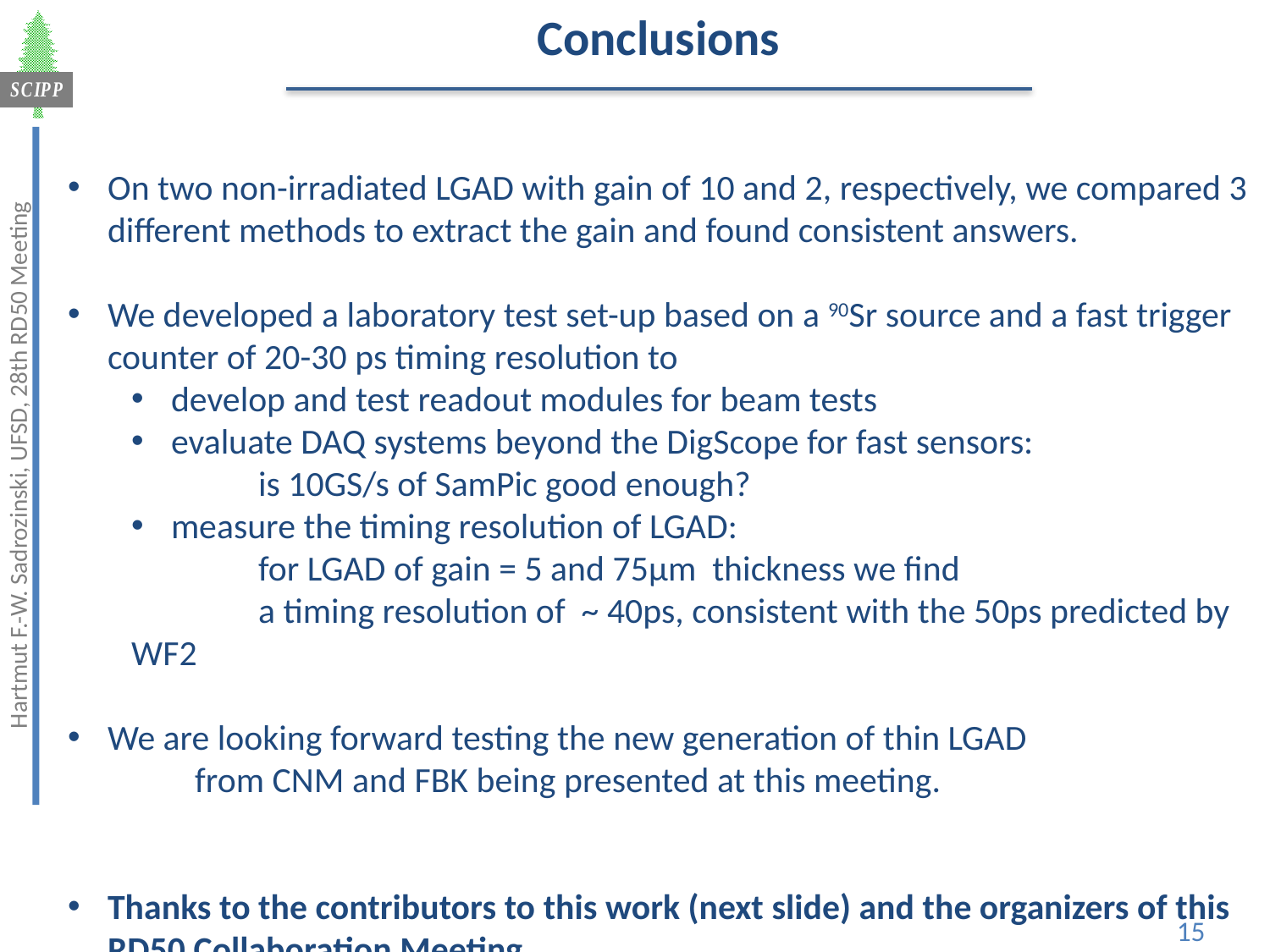

Conclusions
On two non-irradiated LGAD with gain of 10 and 2, respectively, we compared 3 different methods to extract the gain and found consistent answers.

We developed a laboratory test set-up based on a 90Sr source and a fast trigger counter of 20-30 ps timing resolution to
develop and test readout modules for beam tests
evaluate DAQ systems beyond the DigScope for fast sensors:
	is 10GS/s of SamPic good enough?
measure the timing resolution of LGAD:
	for LGAD of gain = 5 and 75µm  thickness we find
	a timing resolution of  ~ 40ps, consistent with the 50ps predicted by WF2

We are looking forward testing the new generation of thin LGAD
	from CNM and FBK being presented at this meeting.

Thanks to the contributors to this work (next slide) and the organizers of this RD50 Collaboration Meeting.
Hartmut F.-W. Sadrozinski, UFSD, 28th RD50 Meeting
15